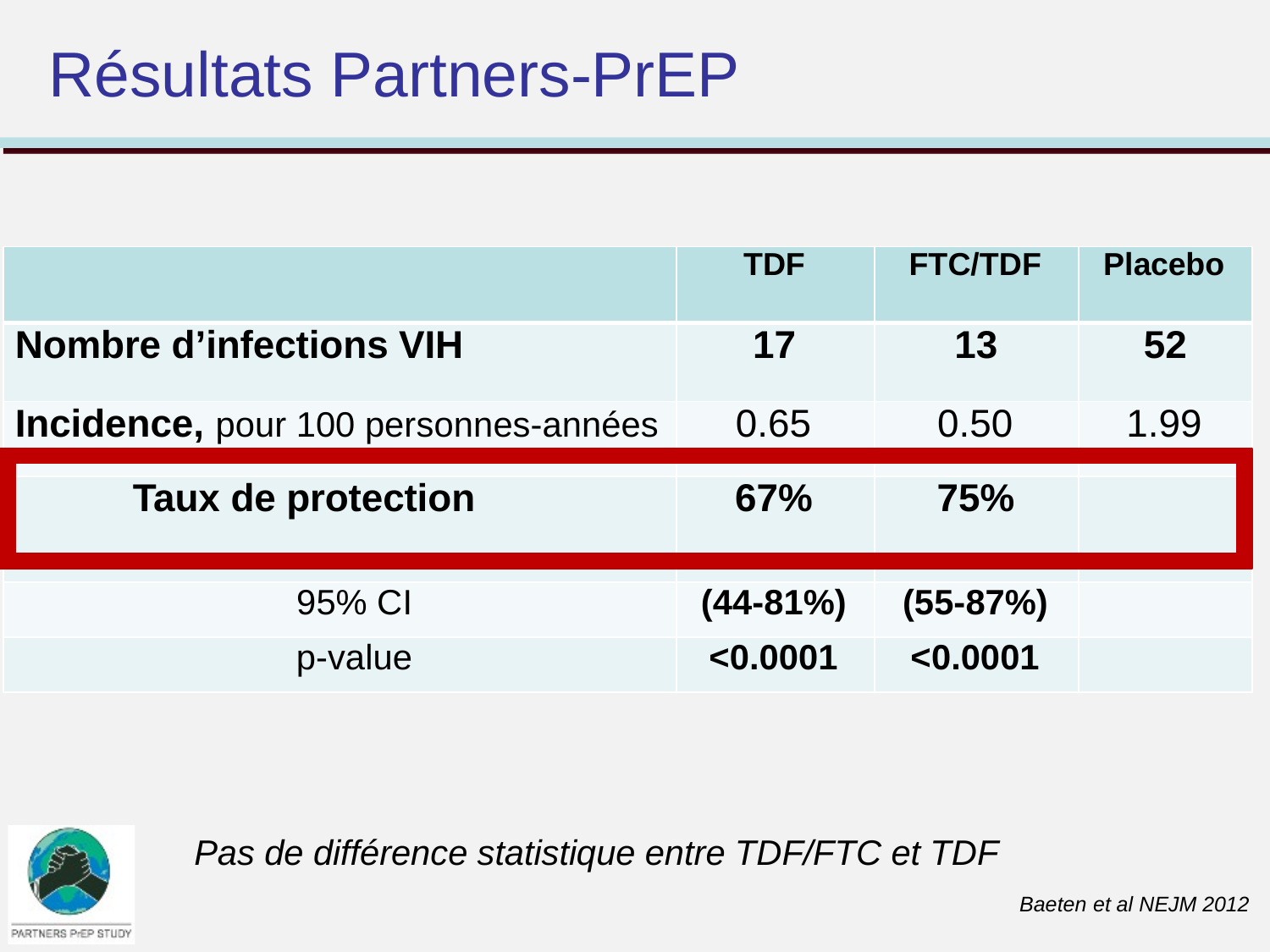

Résultats Partners-PrEP

|  | TDF | FTC/TDF | Placebo |
| --- | --- | --- | --- |
| Nombre d’infections VIH | 17 | 13 | 52 |
| Incidence, pour 100 personnes-années | 0.65 | 0.50 | 1.99 |
| Taux de protection | 67% | 75% |  |
| 95% CI | (44-81%) | (55-87%) |  |
| p-value | <0.0001 | <0.0001 |  |

Pas de différence statistique entre TDF/FTC et TDF
Baeten et al NEJM 2012